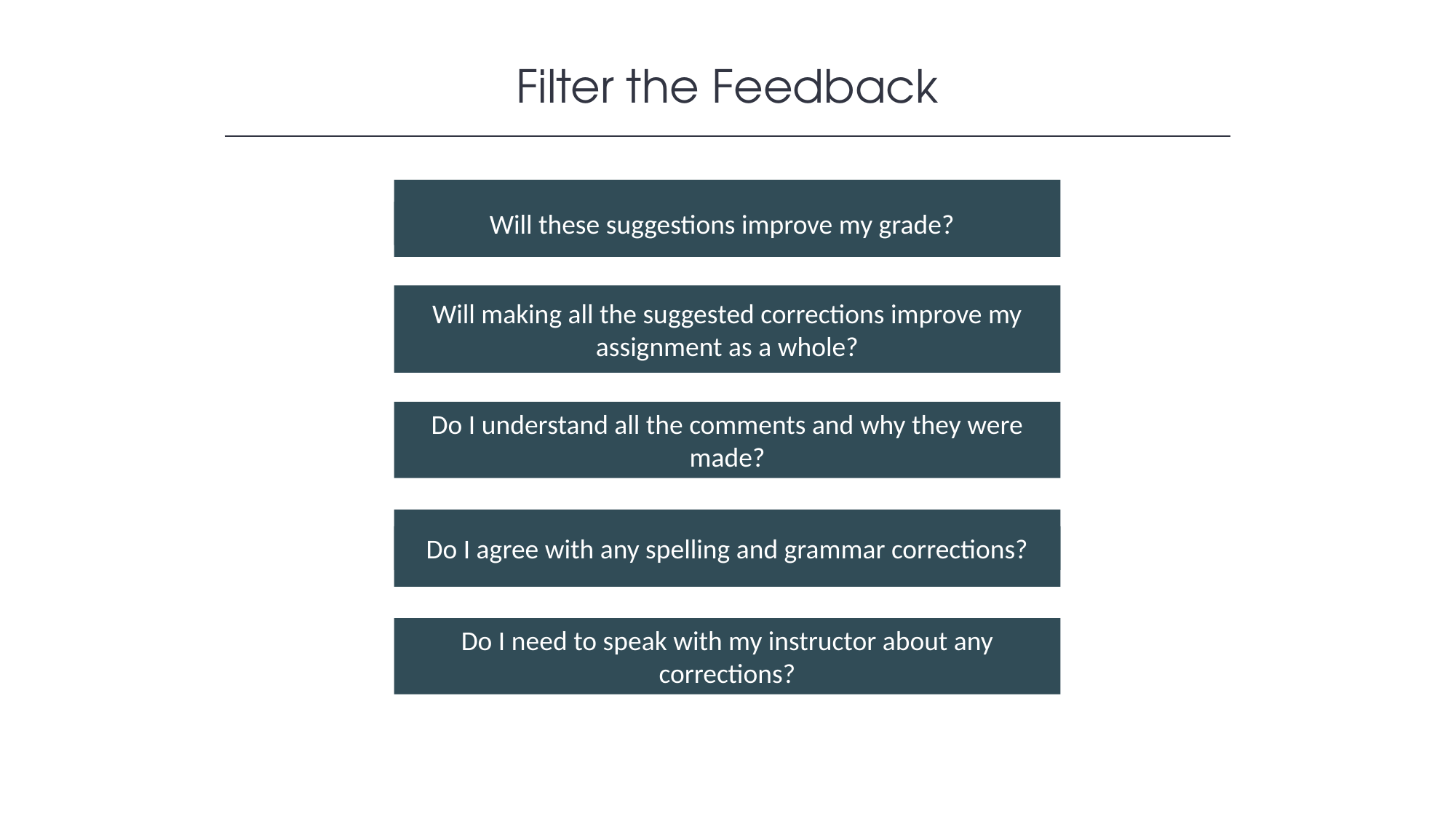

Filter the Feedback
HAWKES LEARNING

Will these suggestions improve my grade?
Will making all the suggested corrections improve my assignment as a whole?
Do I understand all the comments and why they were made?
Do I agree with any spelling and grammar corrections?
Do I need to speak with my instructor about any corrections?